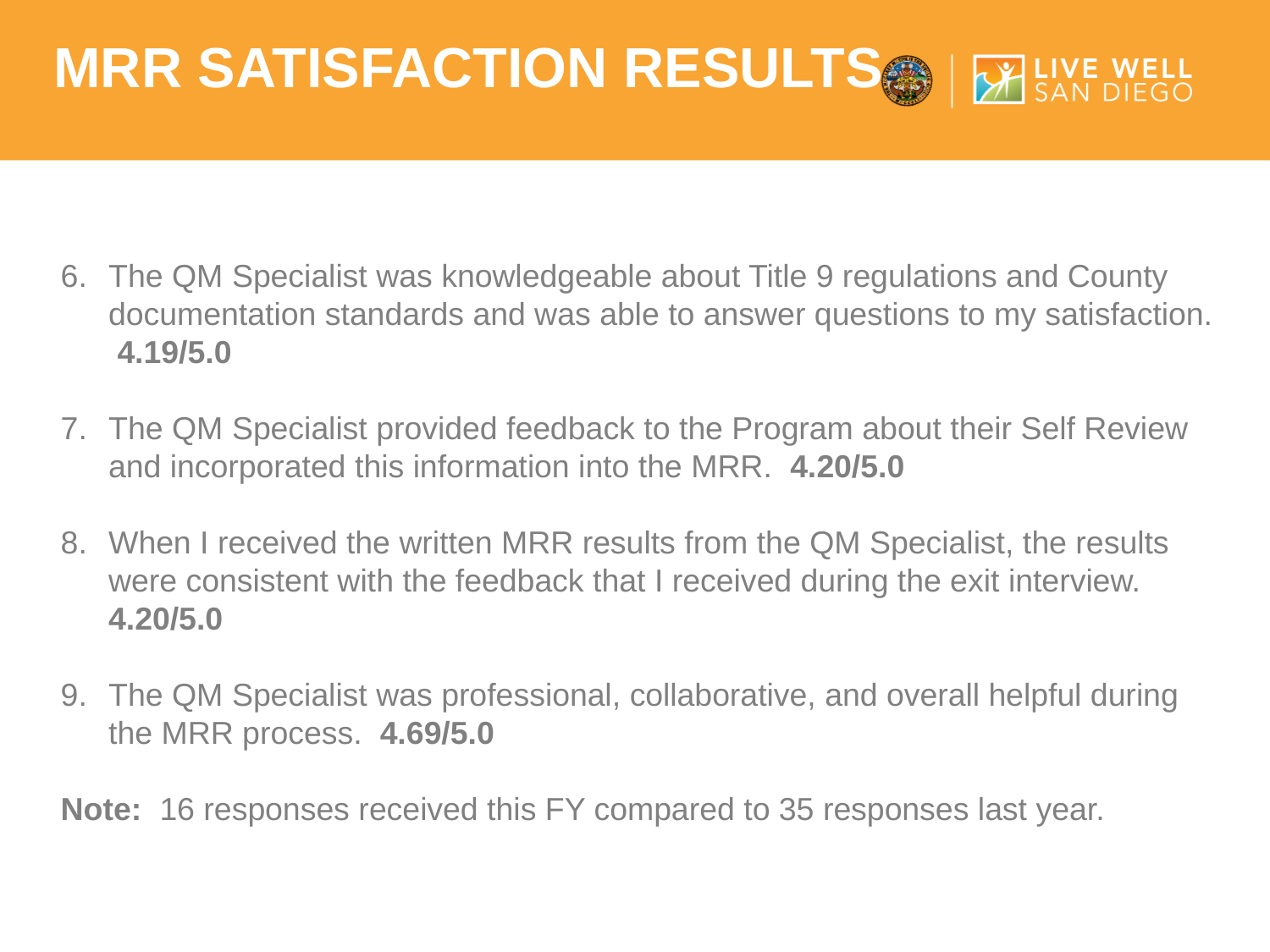

MRR Satisfaction results

The QM Specialist was knowledgeable about Title 9 regulations and County documentation standards and was able to answer questions to my satisfaction.  4.19/5.0

The QM Specialist provided feedback to the Program about their Self Review and incorporated this information into the MRR.  4.20/5.0

When I received the written MRR results from the QM Specialist, the results were consistent with the feedback that I received during the exit interview. 4.20/5.0

The QM Specialist was professional, collaborative, and overall helpful during the MRR process.  4.69/5.0

Note:  16 responses received this FY compared to 35 responses last year.